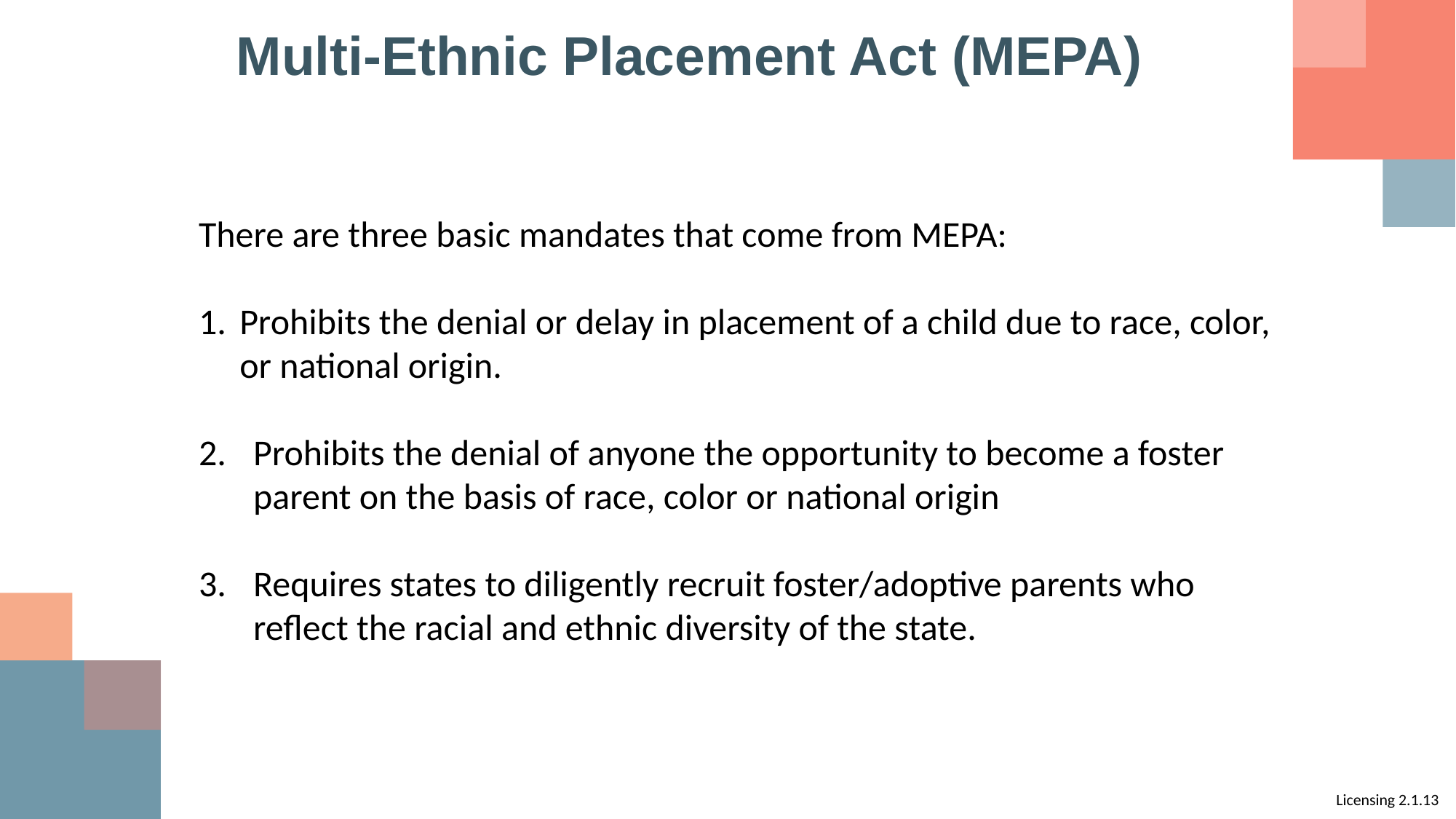

# Multi-Ethnic Placement Act (MEPA)
There are three basic mandates that come from MEPA:

Prohibits the denial or delay in placement of a child due to race, color, or national origin.

Prohibits the denial of anyone the opportunity to become a foster parent on the basis of race, color or national origin

Requires states to diligently recruit foster/adoptive parents who reflect the racial and ethnic diversity of the state.
Licensing 2.1.13